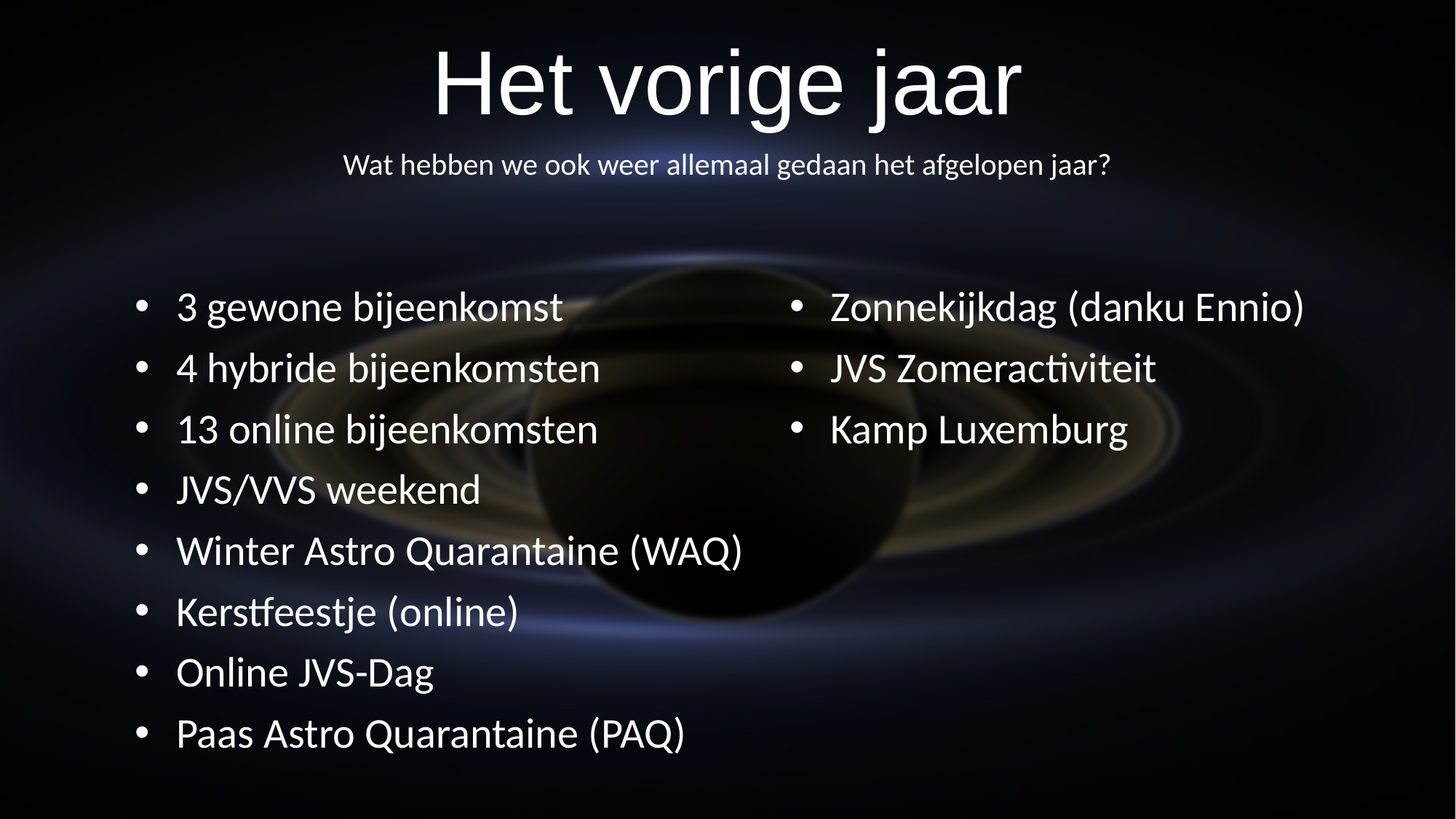

# Het vorige jaar
Wat hebben we ook weer allemaal gedaan het afgelopen jaar?
3 gewone bijeenkomst
4 hybride bijeenkomsten
13 online bijeenkomsten
JVS/VVS weekend
Winter Astro Quarantaine (WAQ)
Kerstfeestje (online)
Online JVS-Dag
Paas Astro Quarantaine (PAQ)

Zonnekijkdag (danku Ennio)
JVS Zomeractiviteit
Kamp Luxemburg